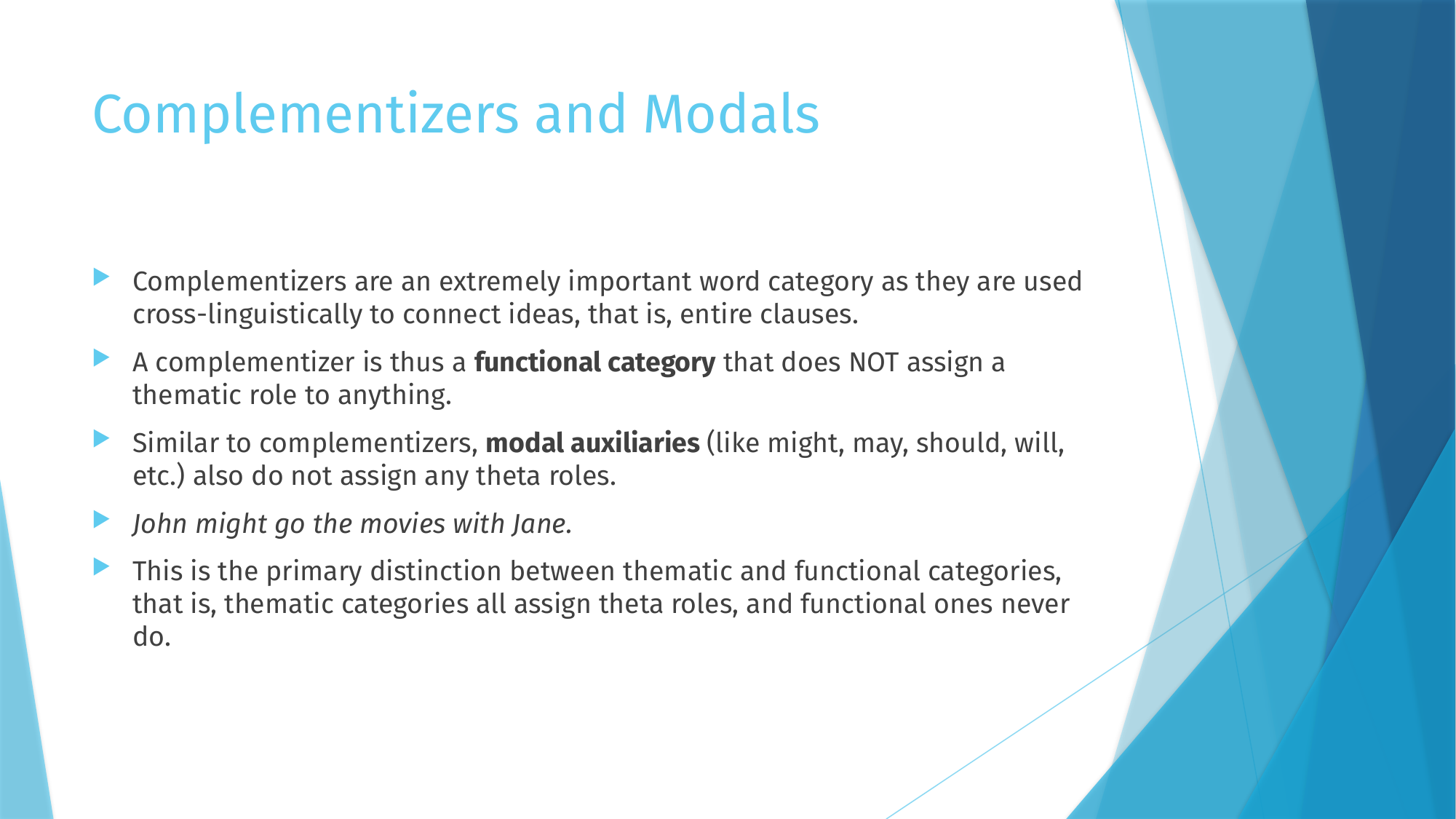

# Complementizers and Modals
Complementizers are an extremely important word category as they are used cross-linguistically to connect ideas, that is, entire clauses.
A complementizer is thus a functional category that does NOT assign a thematic role to anything.
Similar to complementizers, modal auxiliaries (like might, may, should, will, etc.) also do not assign any theta roles.
John might go the movies with Jane.
This is the primary distinction between thematic and functional categories, that is, thematic categories all assign theta roles, and functional ones never do.